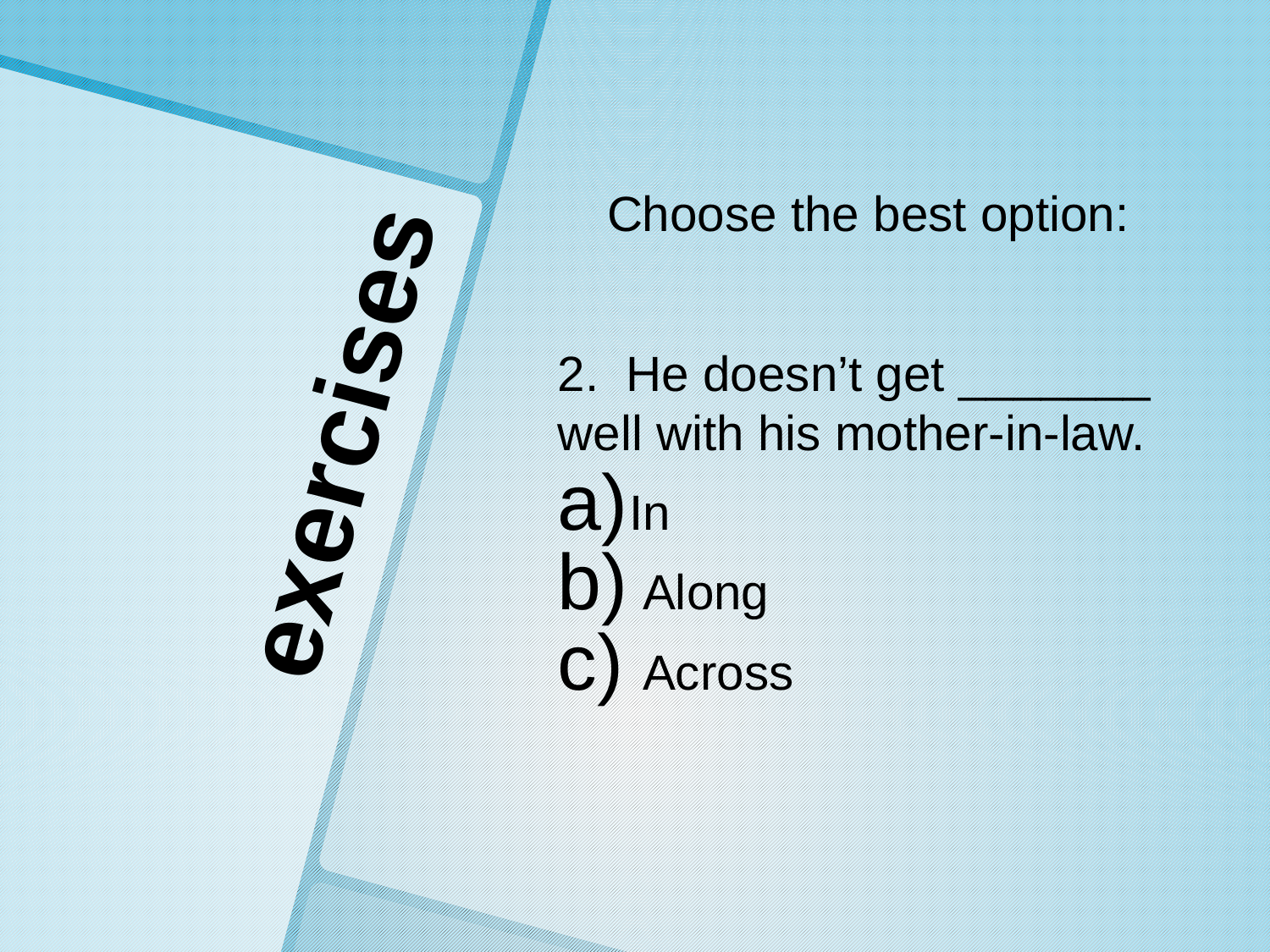

Choose the best option:

2.  He doesn’t get _______ well with his mother-in-law.
In
 Along
 Across
# exercises